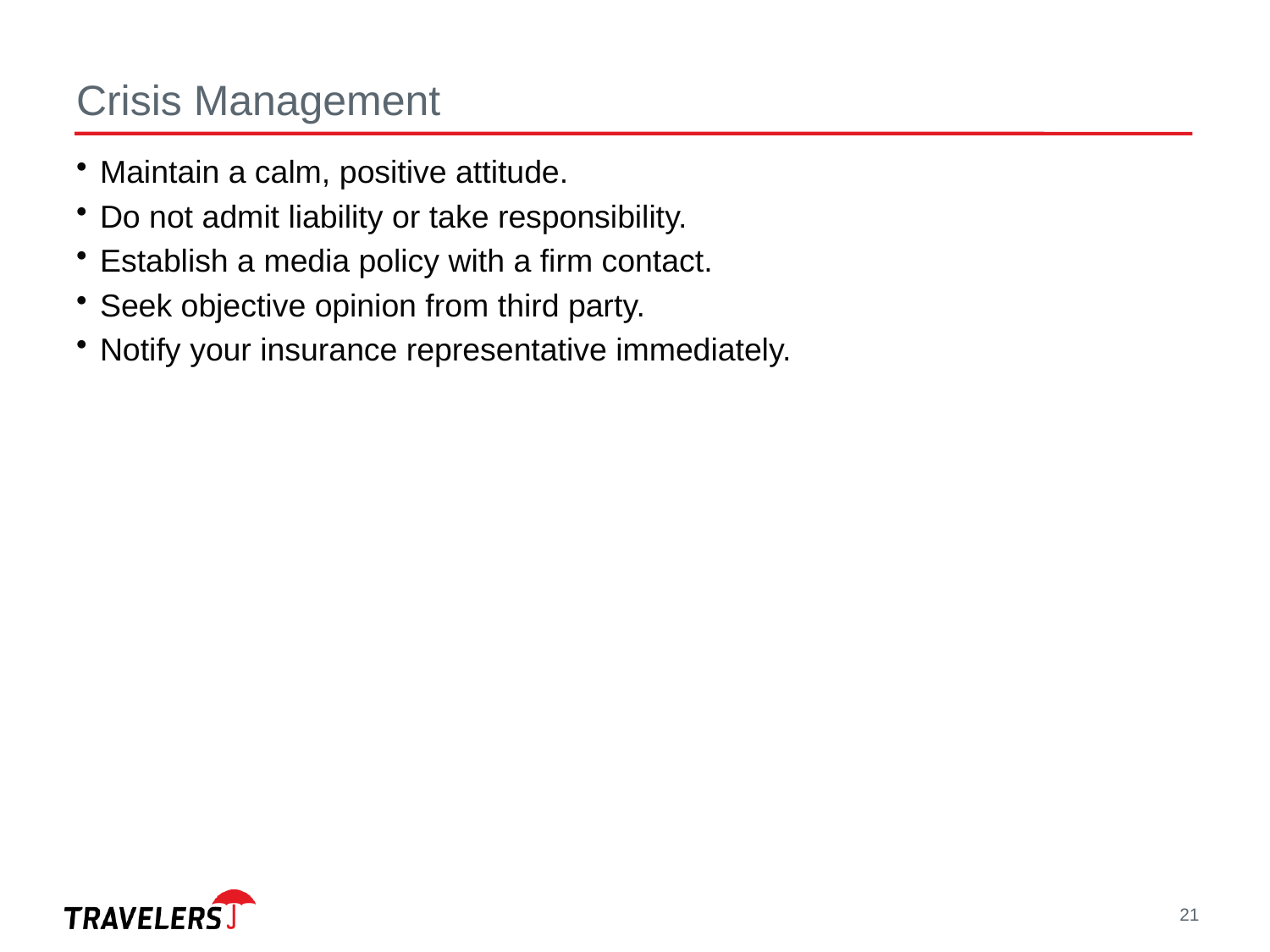

# Crisis Management
Maintain a calm, positive attitude.
Do not admit liability or take responsibility.
Establish a media policy with a firm contact.
Seek objective opinion from third party.
Notify your insurance representative immediately.

21